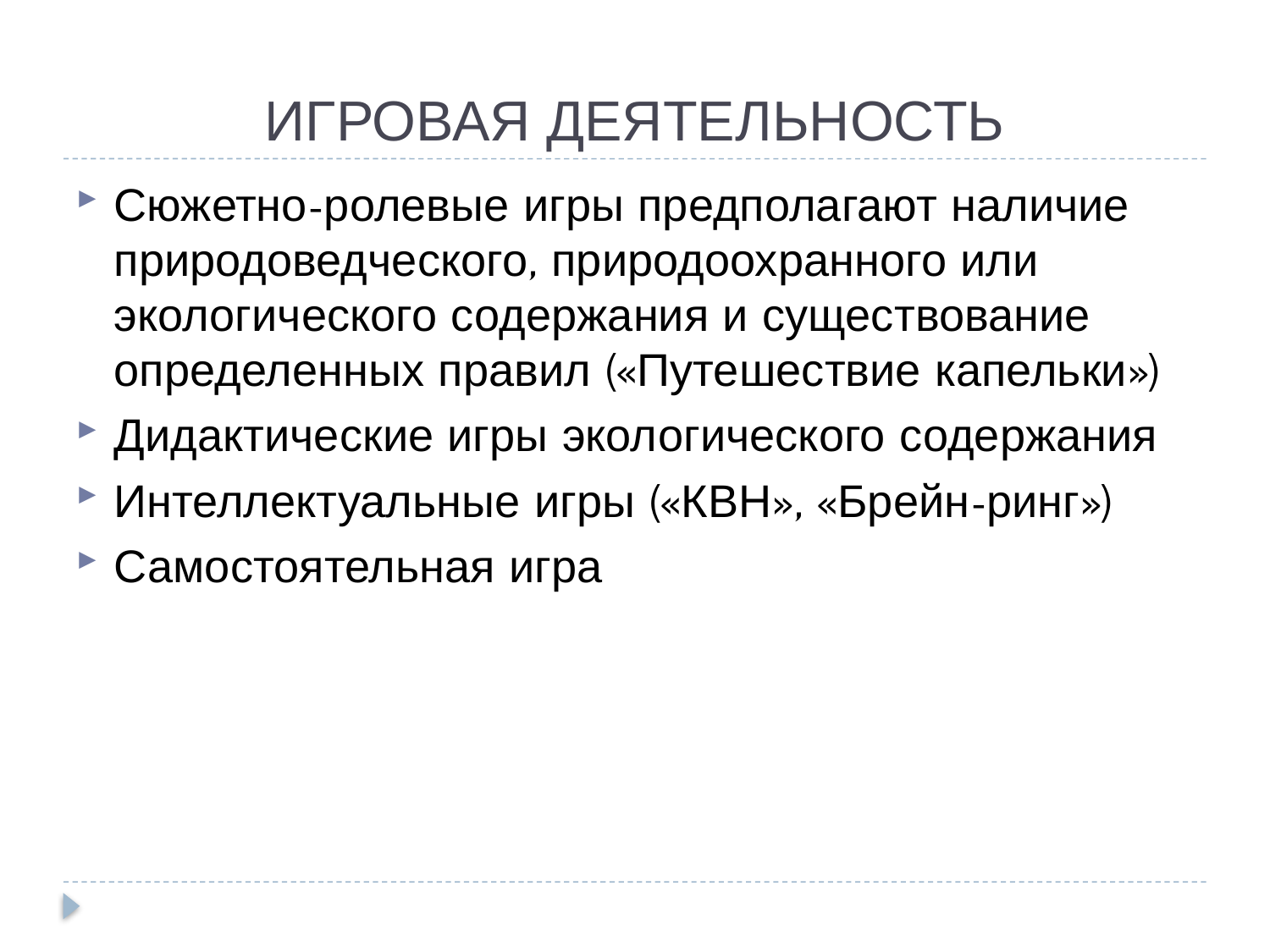

# ИГРОВАЯ ДЕЯТЕЛЬНОСТЬ
Сюжетно-ролевые игры предполагают наличие природоведческого, природоохранного или экологического содержания и существование определенных правил («Путешествие капельки»)
Дидактические игры экологического содержания
Интеллектуальные игры («КВН», «Брейн-ринг»)
Самостоятельная игра